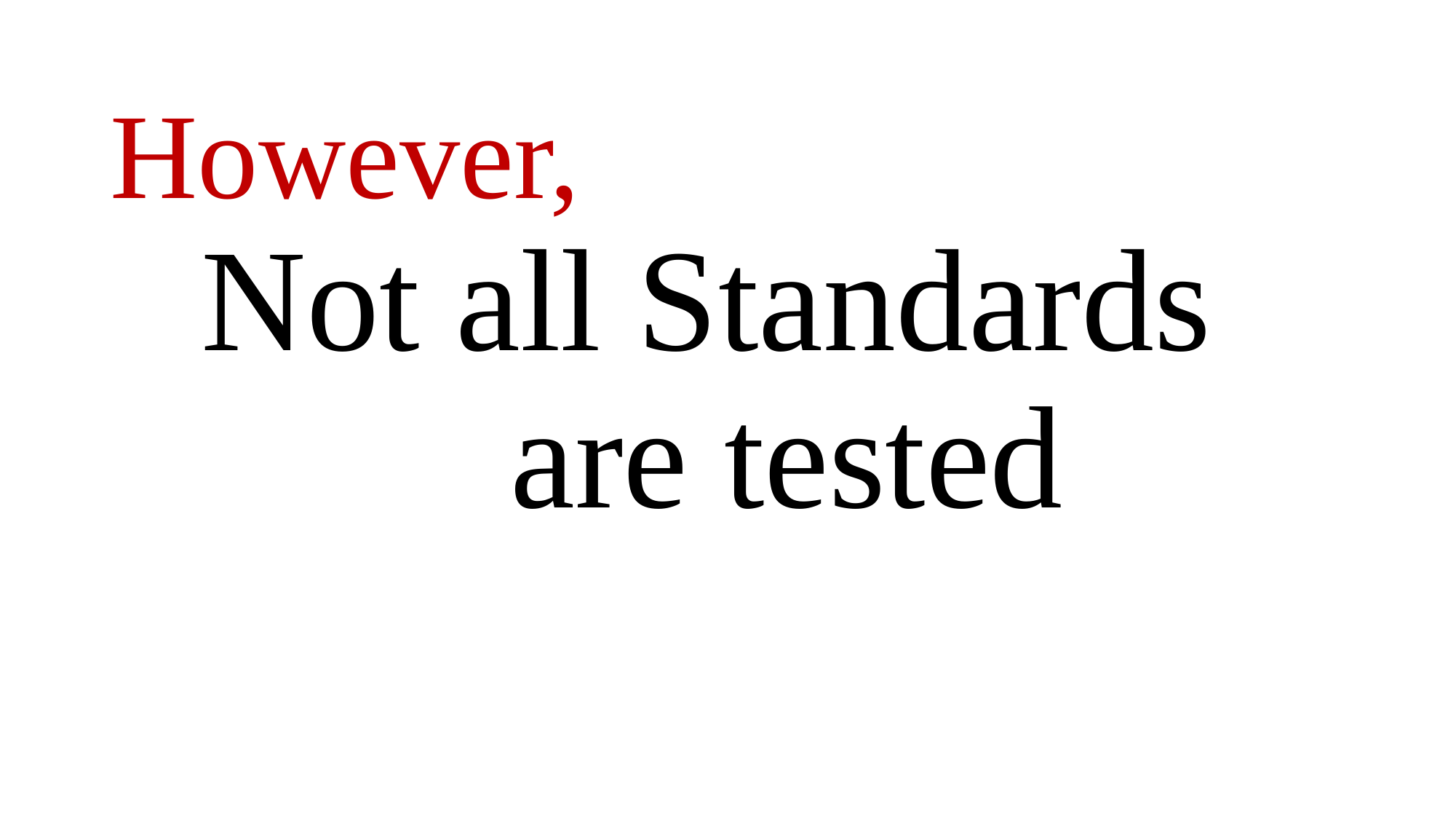

# However, Not all Standards are tested